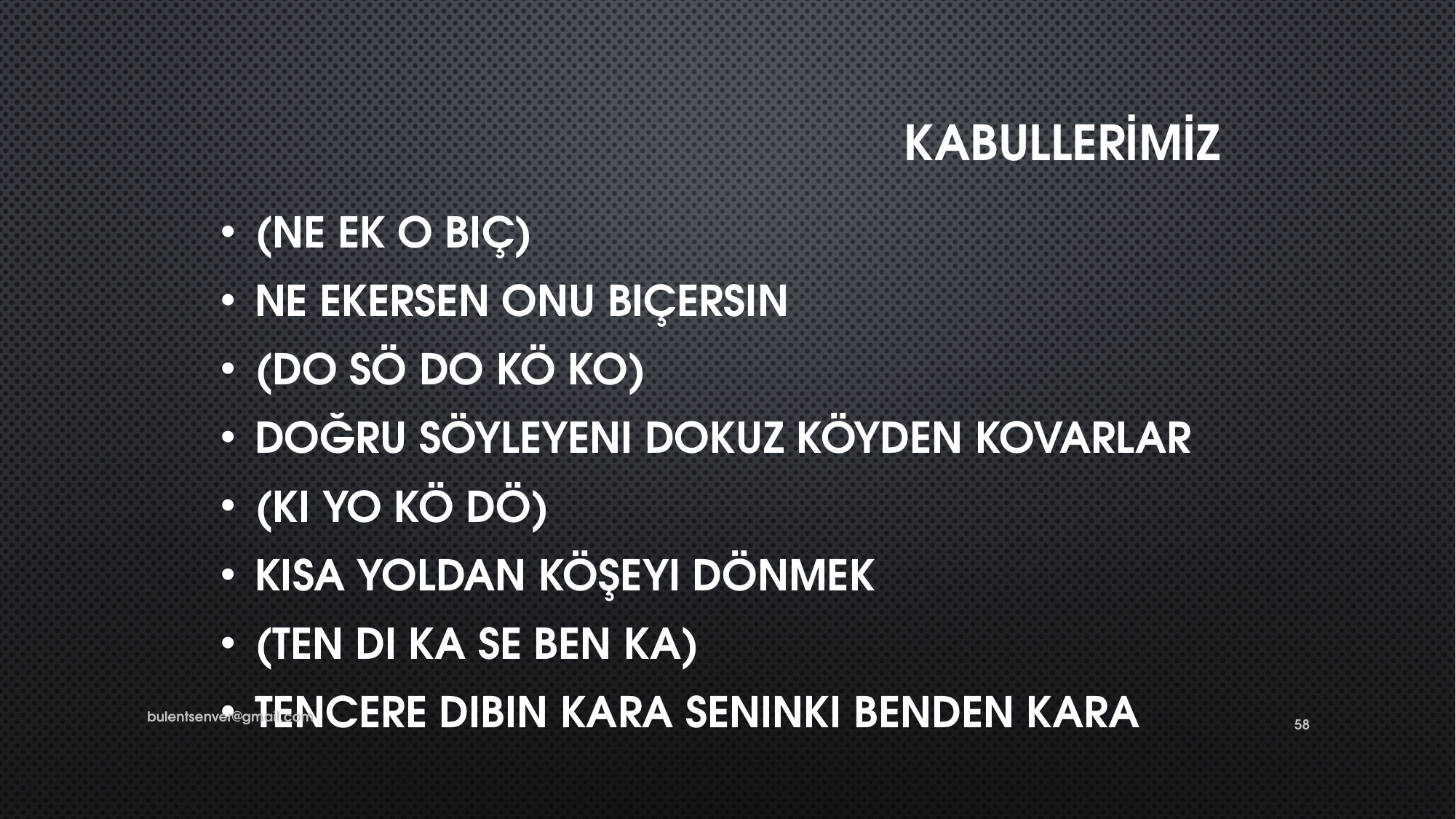

(Ne Ek O Biç)
Ne ekersen onu biçersin
(Do Sö Do Kö Ko)
Doğru söyleyeni dokuz köyden kovarlar
(Kı Yo Kö Dö)
Kısa yoldan köşeyi dönmek
(Ten Di Ka Se Ben Ka)
Tencere dibin kara seninki benden kara
# Kabullerİmİz
bulentsenver@gmail.com

58